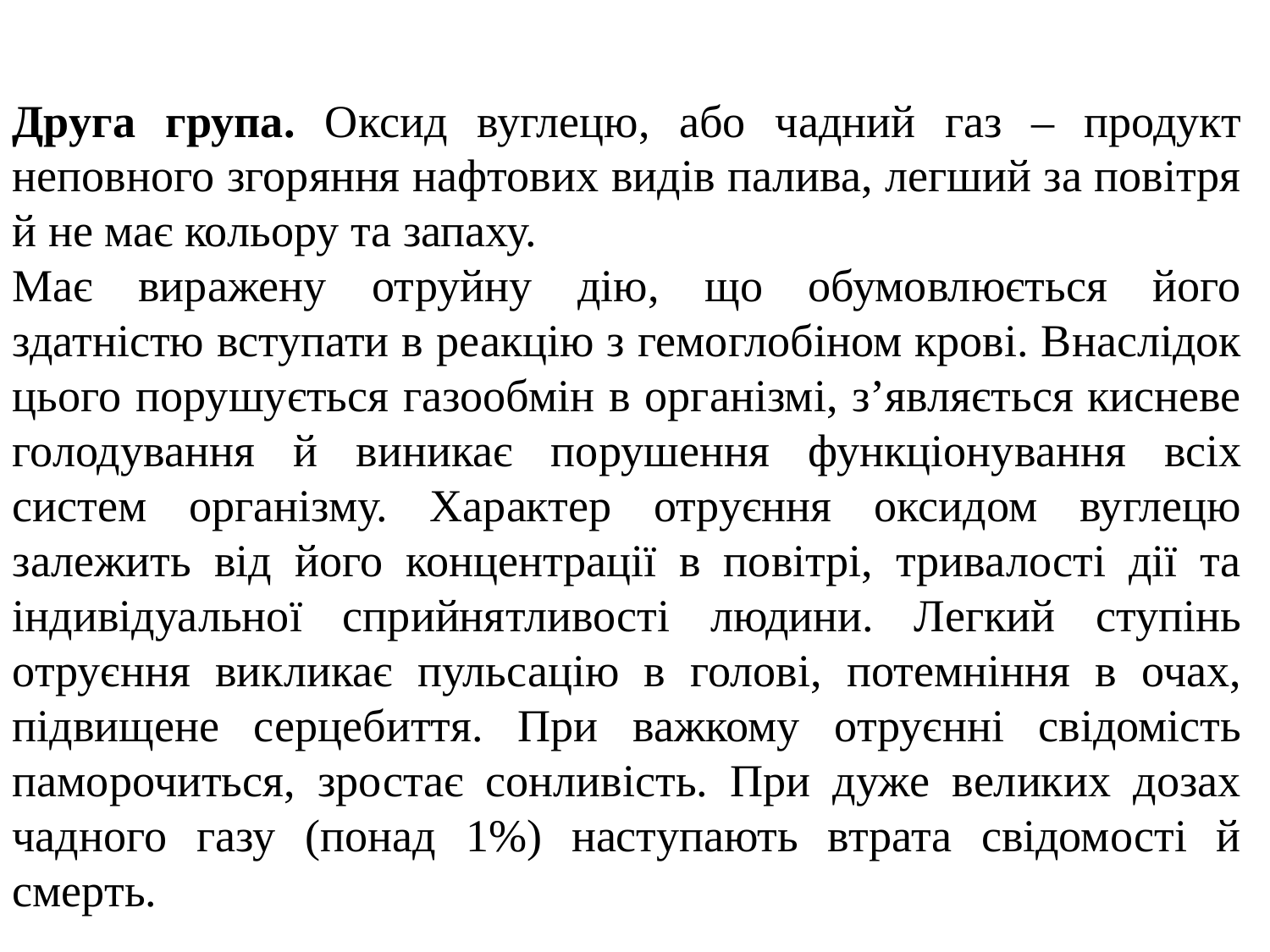

Друга група. Оксид вуглецю, або чадний газ – продукт неповного згоряння нафтових видів палива, легший за повітря й не має кольору та запаху.
Має виражену отруйну дію, що обумовлюється його здатністю вступати в реакцію з гемоглобіном крові. Внаслідок цього порушується газообмін в організмі, з’являється кисневе голодування й виникає порушення функціонування всіх систем організму. Характер отруєння оксидом вуглецю залежить від його концентрації в повітрі, тривалості дії та індивідуальної сприйнятливості людини. Легкий ступінь отруєння викликає пульсацію в голові, потемніння в очах, підвищене серцебиття. При важкому отруєнні свідомість паморочиться, зростає сонливість. При дуже великих дозах чадного газу (понад 1%) наступають втрата свідомості й смерть.